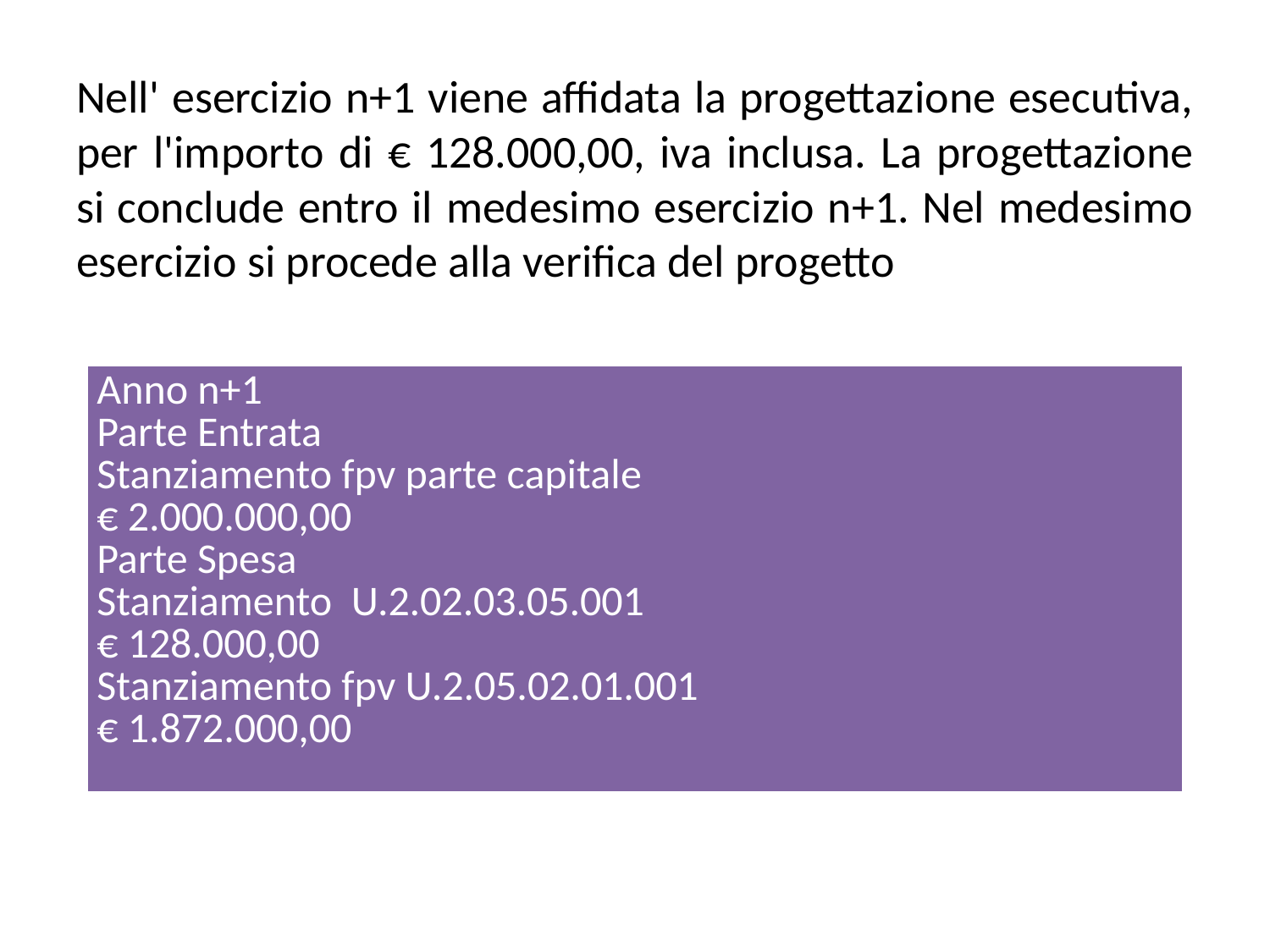

# Nell' esercizio n+1 viene affidata la progettazione esecutiva, per l'importo di € 128.000,00, iva inclusa. La progettazione si conclude entro il medesimo esercizio n+1. Nel medesimo esercizio si procede alla verifica del progetto
| Anno n+1 Parte Entrata Stanziamento fpv parte capitale € 2.000.000,00 Parte Spesa Stanziamento U.2.02.03.05.001 € 128.000,00 Stanziamento fpv U.2.05.02.01.001 € 1.872.000,00 |
| --- |